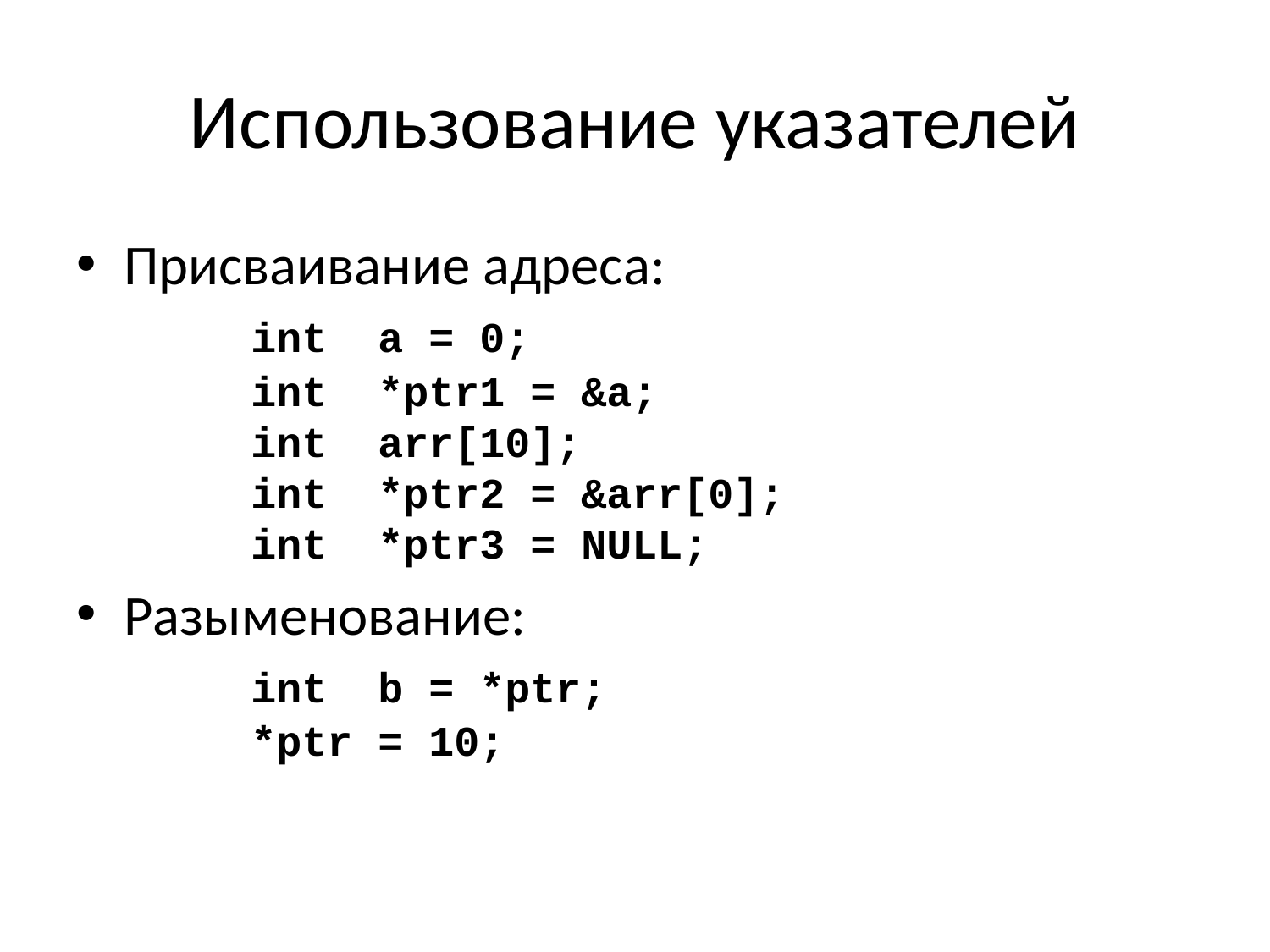

# Использование указателей
Присваивание адреса:
	int  a = 0;
	int  *ptr1 = &a;
	int  arr[10];
	int  *ptr2 = &arr[0];
	int  *ptr3 = NULL;
Разыменование:
	int  b = *ptr;
	*ptr = 10;